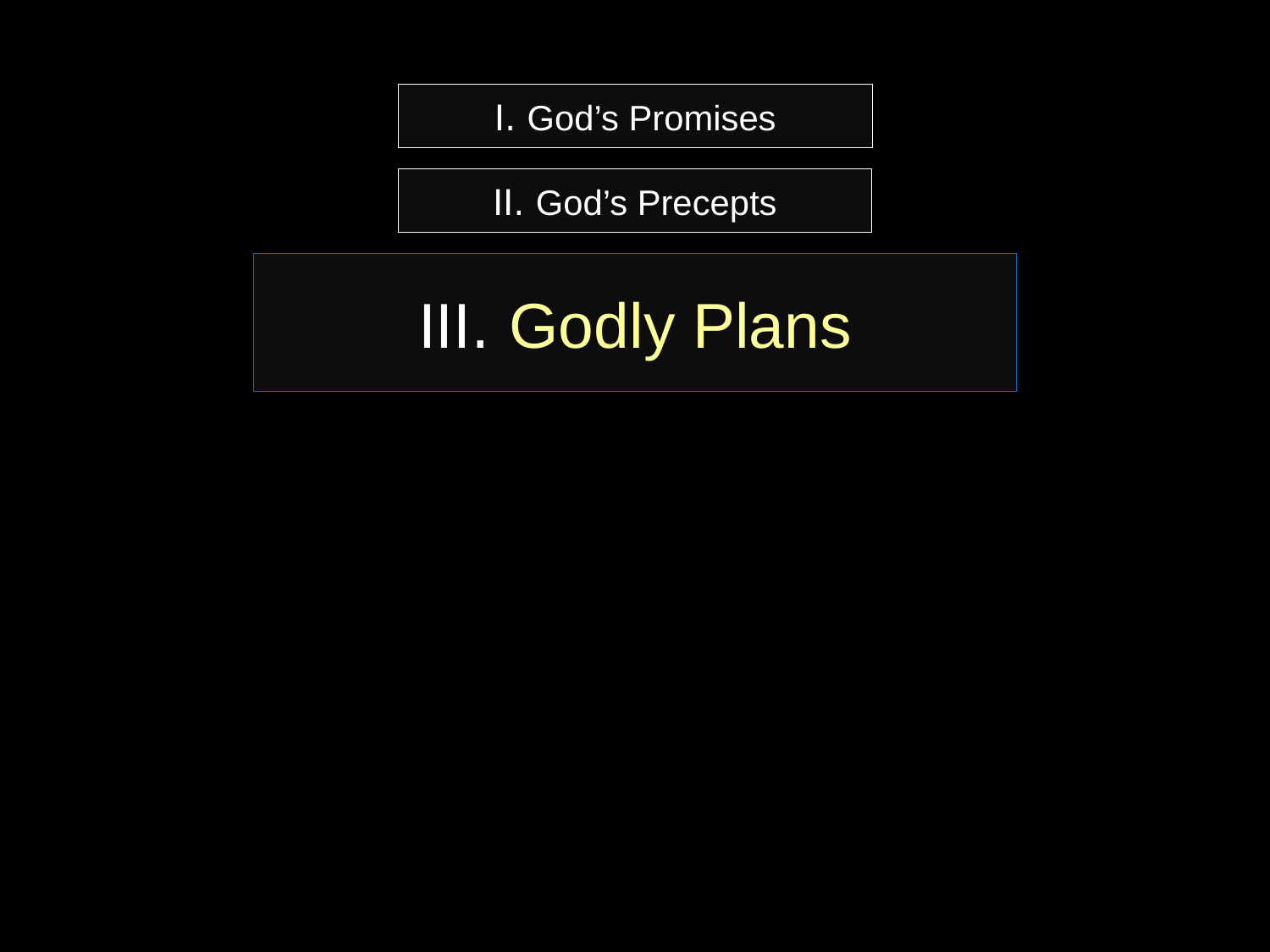

# I. God’s Promises
II. God’s Precepts
III. Godly Plans